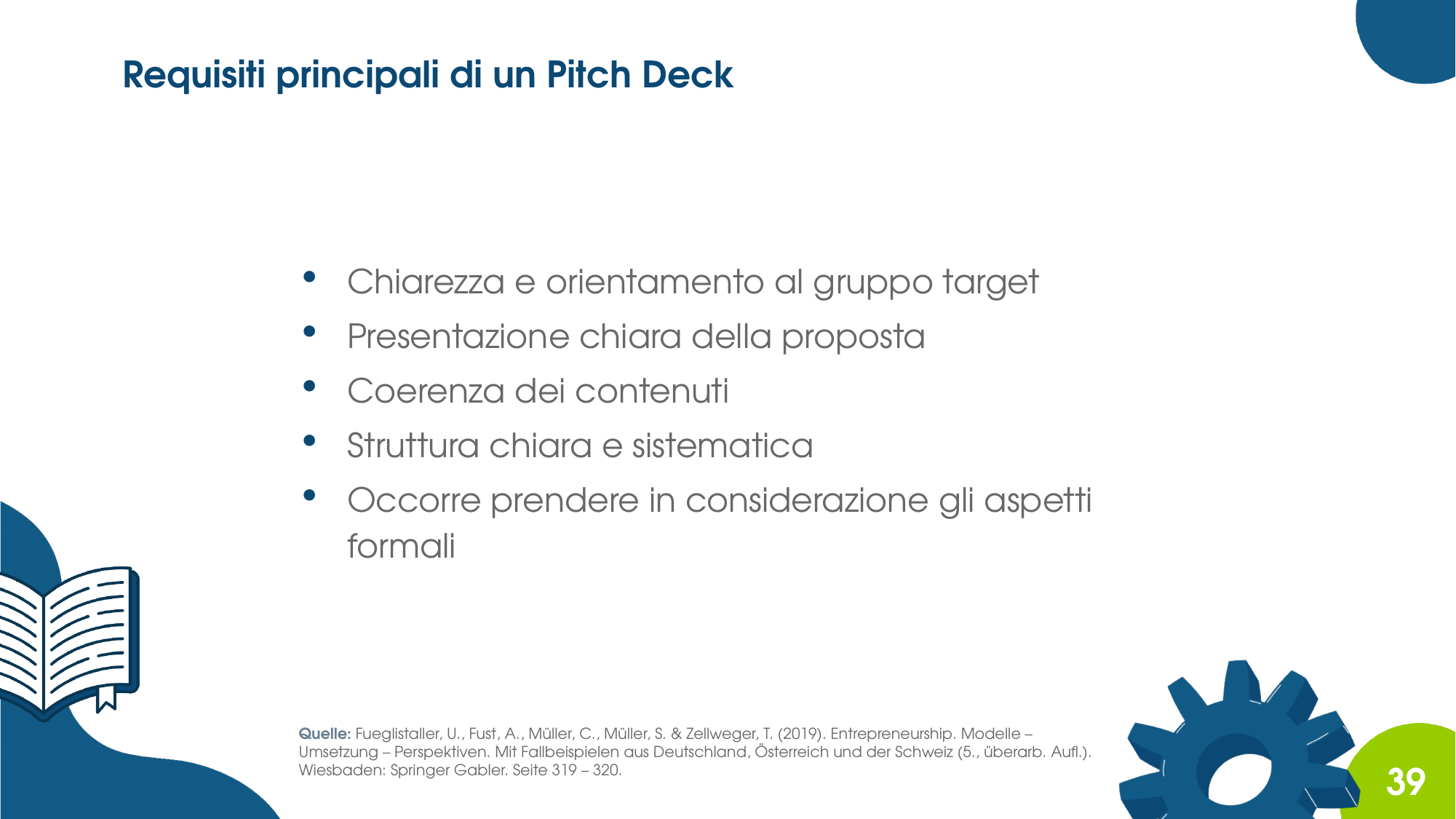

Requisiti principali di un Pitch Deck
Chiarezza e orientamento al gruppo target
Presentazione chiara della proposta
Coerenza dei contenuti
Struttura chiara e sistematica
Occorre prendere in considerazione gli aspetti formali

Quelle: Fueglistaller, U., Fust, A., Müller, C., Müller, S. & Zellweger, T. (2019). Entrepreneurship. Modelle – Umsetzung – Perspektiven. Mit Fallbeispielen aus Deutschland, Österreich und der Schweiz (5., überarb. Aufl.). Wiesbaden: Springer Gabler. Seite 319 – 320.
39